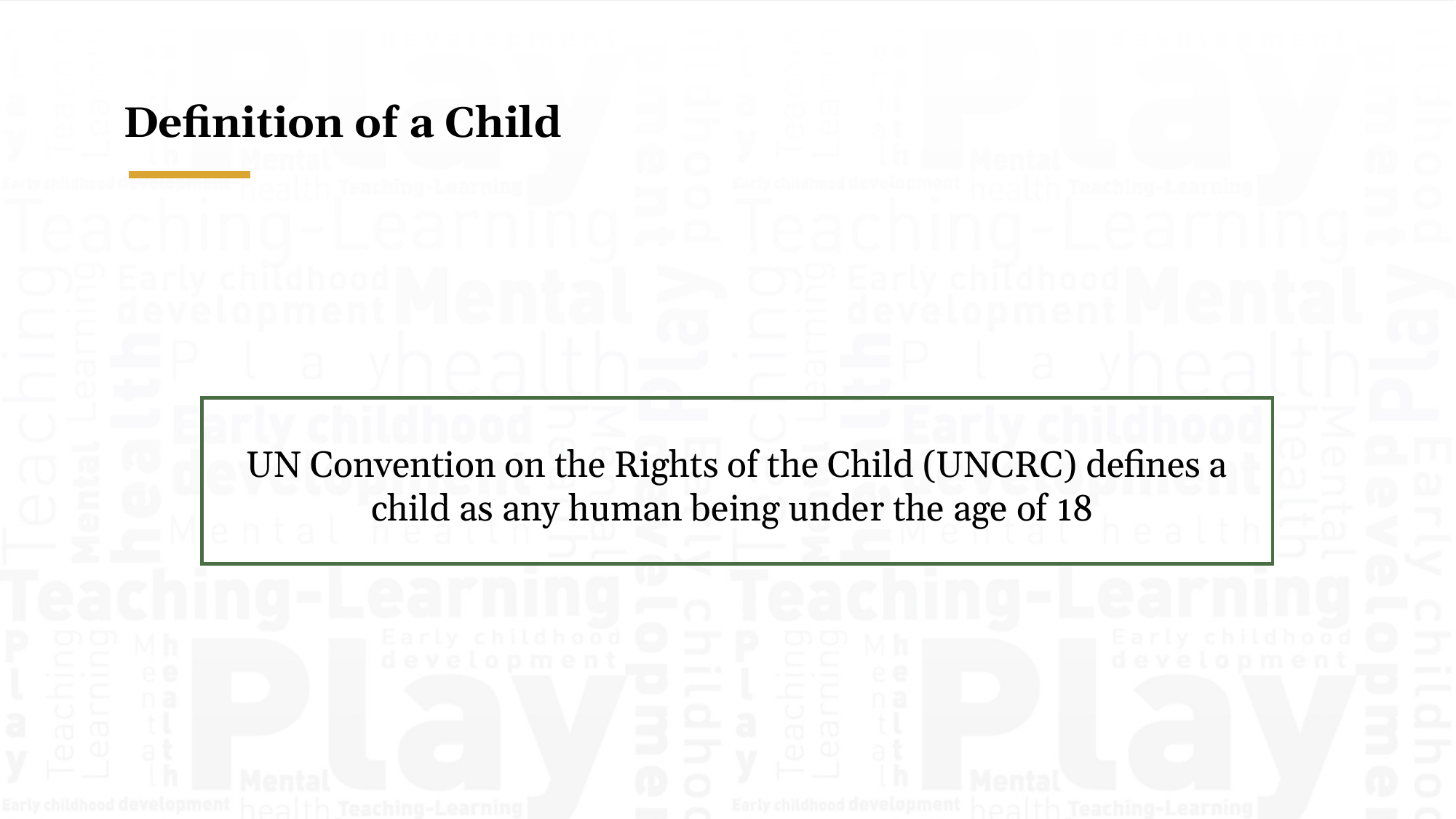

Definition of a Child

UN Convention on the Rights of the Child (UNCRC) defines a child as any human being under the age of 18